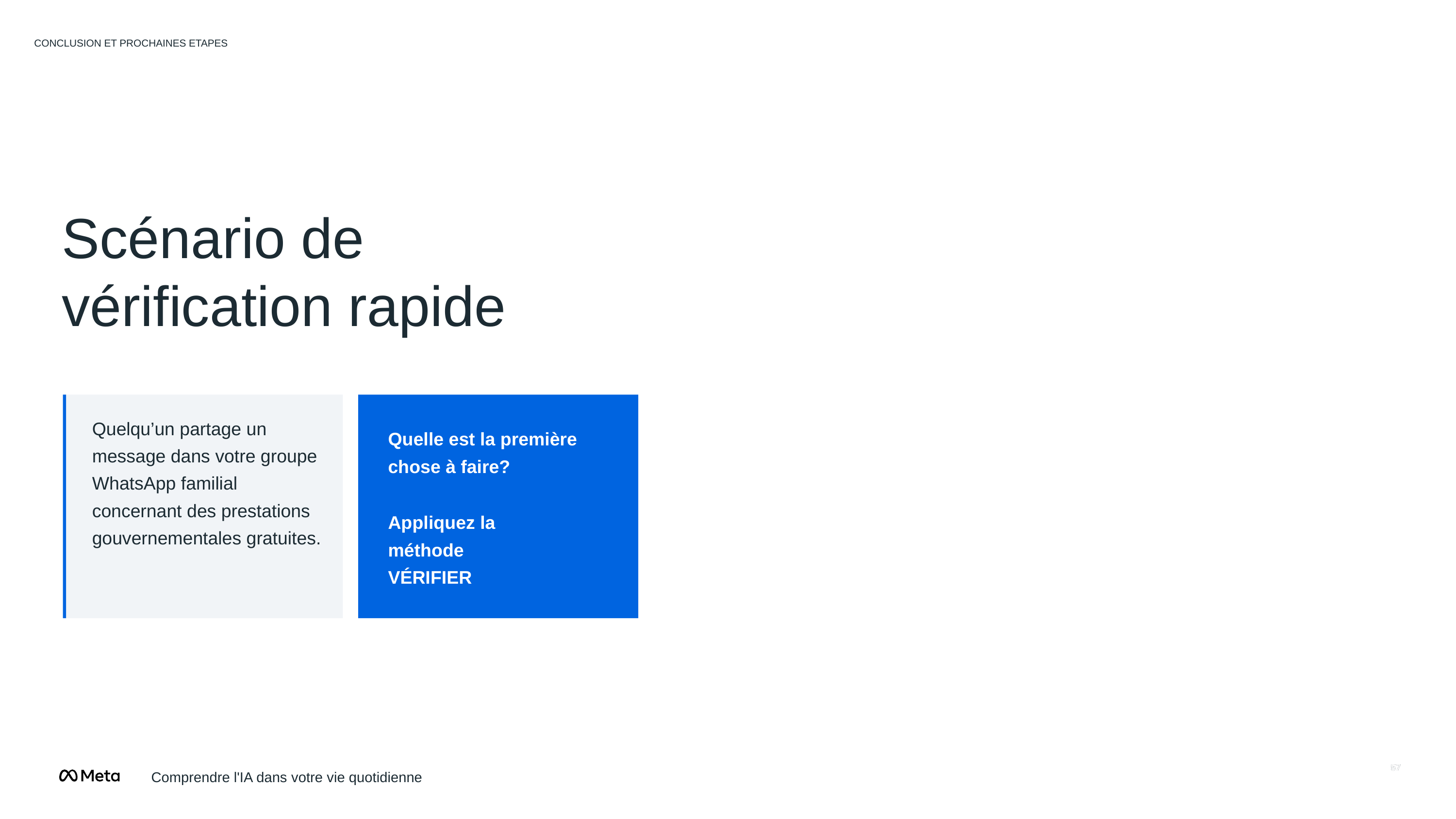

CONCLUSION ET PROCHAINES ETAPES
# Scénario de vérification rapide

Quelqu’un partage un message dans votre groupe WhatsApp familial concernant des prestations gouvernementales gratuites.
Quelle est la première chose à faire?
Appliquez la méthode VÉRIFIER
Comprendre l'IA dans votre vie quotidienne
57